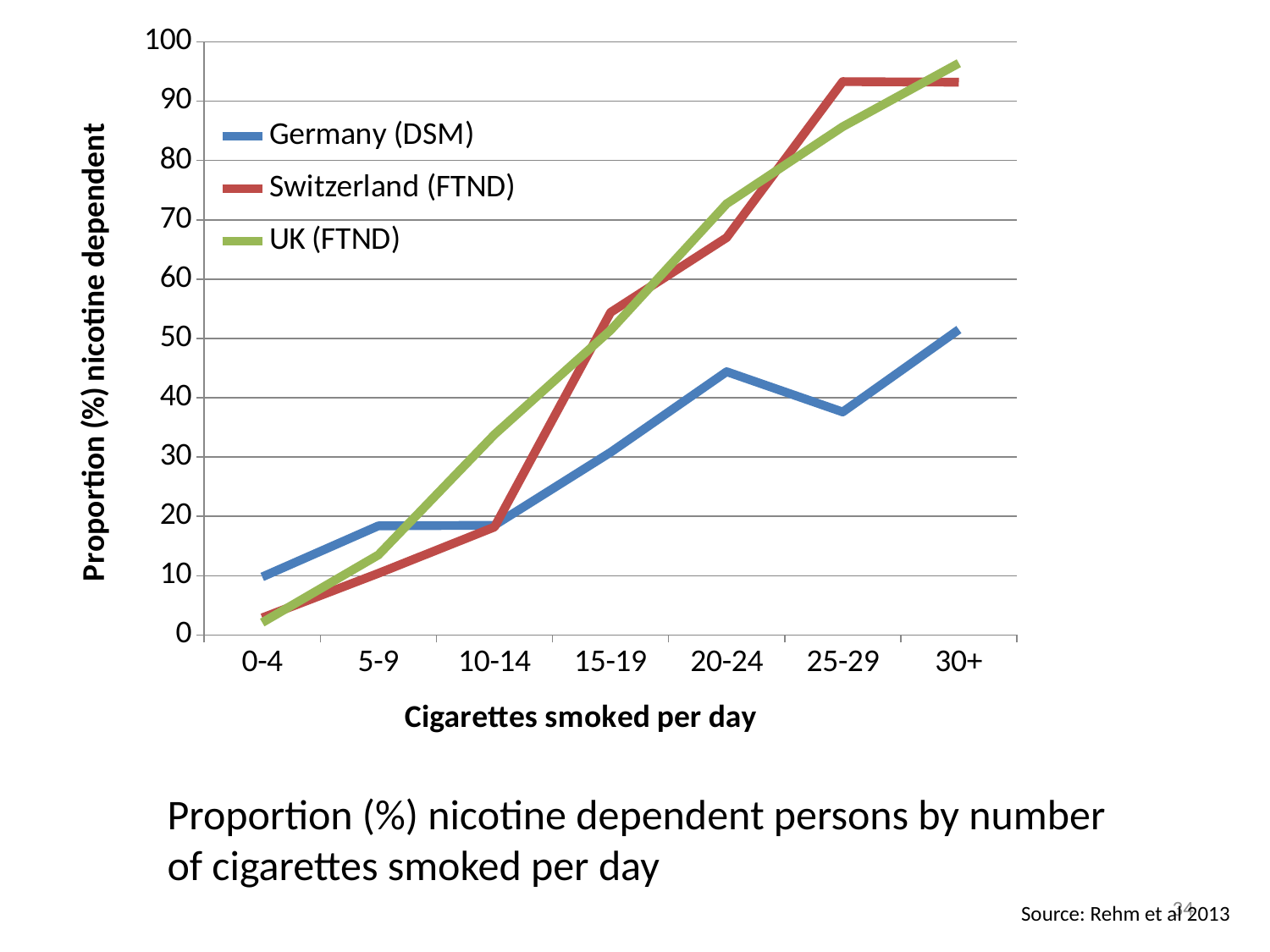

### Chart

| Category | Germany (DSM) | Switzerland (FTND) | UK (FTND) |
|---|---|---|---|
| 0-4 | 9.8 | 2.9 | 2.1 |
| 5-9 | 18.4 | 10.4 | 13.5 |
| 10-14 | 18.5 | 18.2 | 33.8 |
| 15-19 | 30.8 | 54.4 | 51.4 |
| 20-24 | 44.4 | 67.0 | 72.7 |
| 25-29 | 37.6 | 93.3 | 85.7 |
| 30+ | 51.5 | 93.2 | 96.4 |
Proportion (%) nicotine dependent persons by number of cigarettes smoked per day
34
Source: Rehm et al 2013